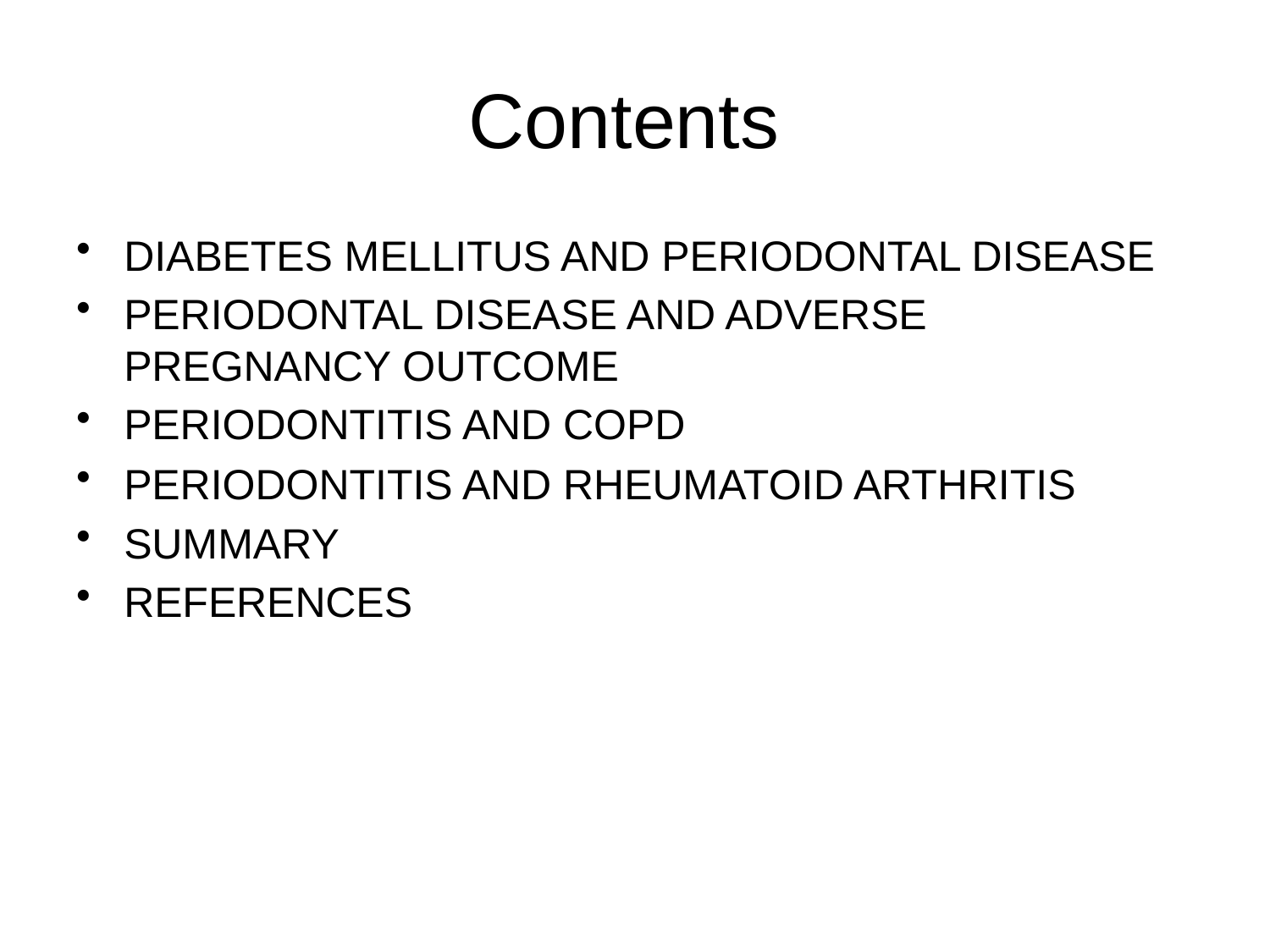

# Contents
DIABETES MELLITUS AND PERIODONTAL DISEASE
PERIODONTAL DISEASE AND ADVERSE PREGNANCY OUTCOME
PERIODONTITIS AND COPD
PERIODONTITIS AND RHEUMATOID ARTHRITIS
SUMMARY
REFERENCES